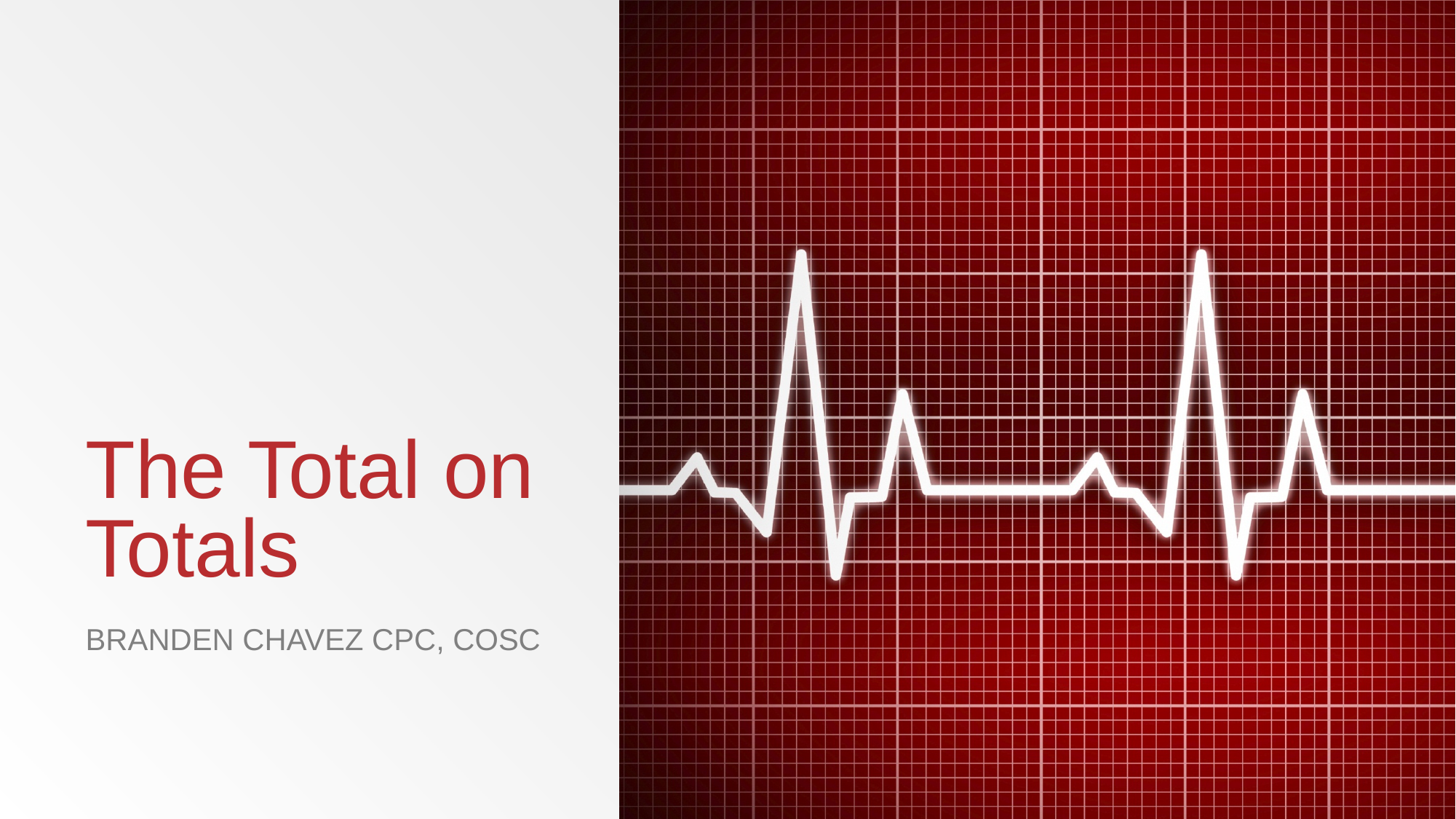

# The Total on Totals
Branden Chavez CPC, COSC